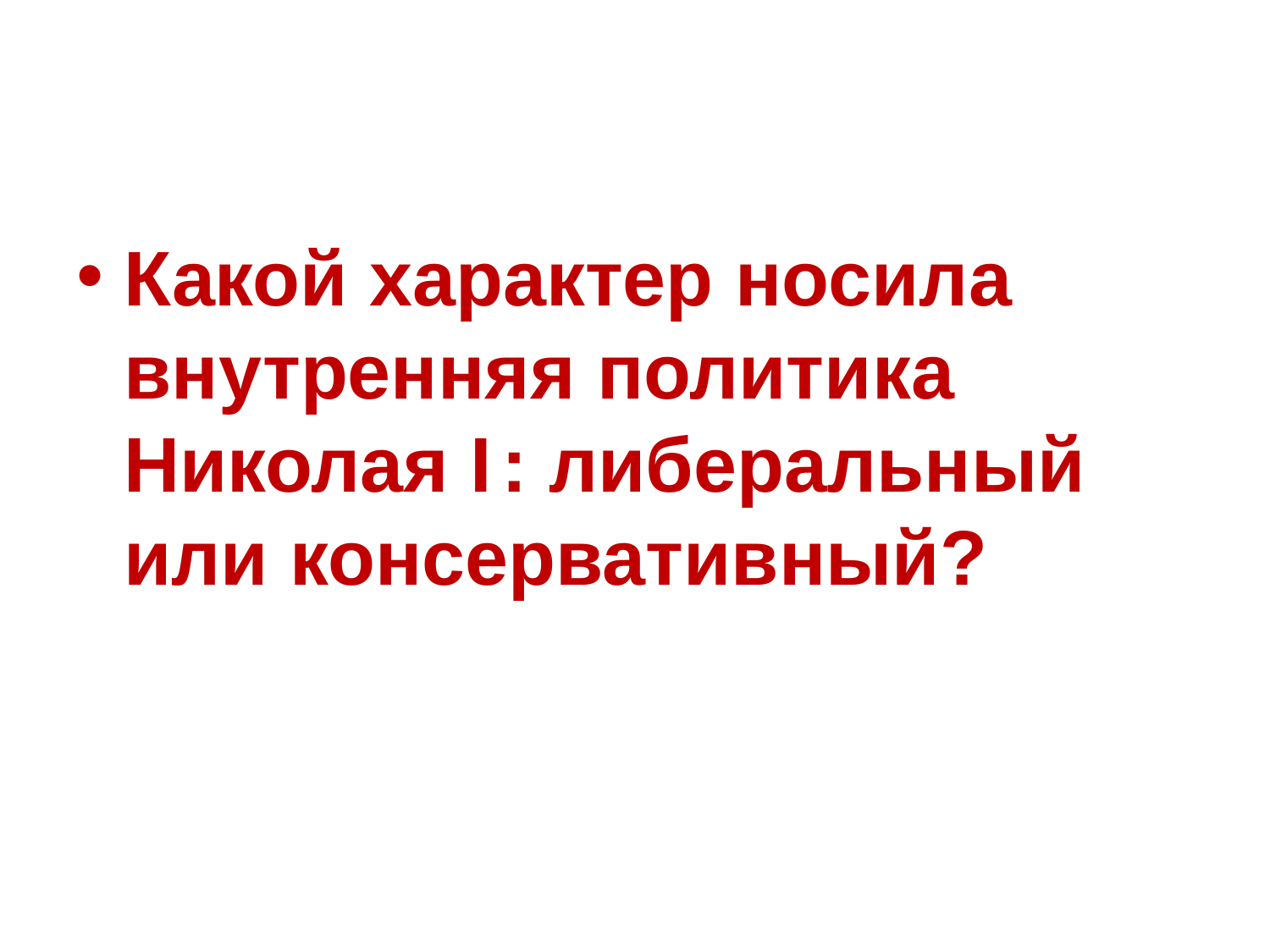

#
Какой характер носила внутренняя политика Николая I: либеральный или консервативный?